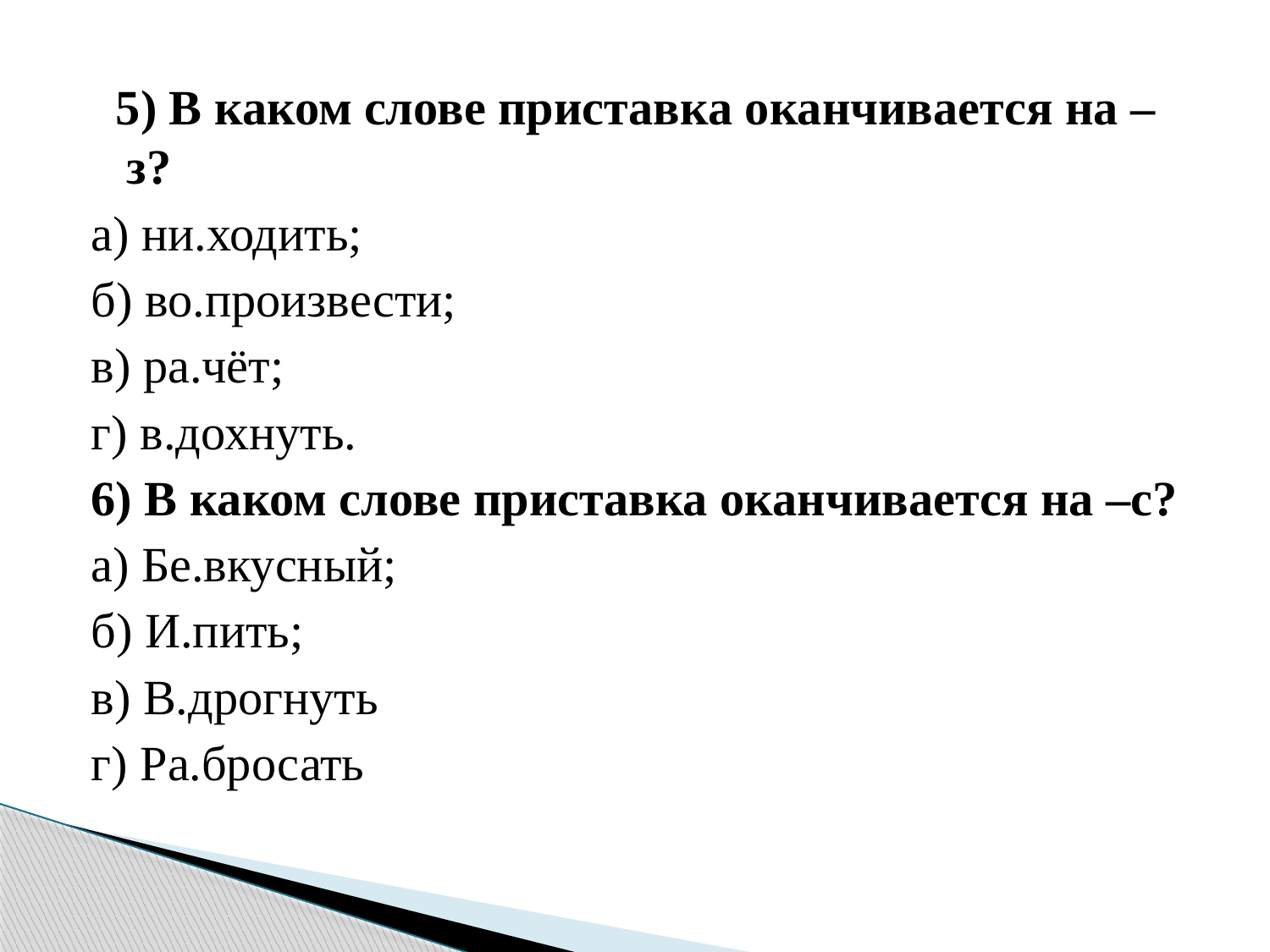

5) В каком слове приставка оканчивается на –з?
а) ни.ходить;
б) во.произвести;
в) ра.чёт;
г) в.дохнуть.
6) В каком слове приставка оканчивается на –с?
а) Бе.вкусный;
б) И.пить;
в) В.дрогнуть
г) Ра.бросать